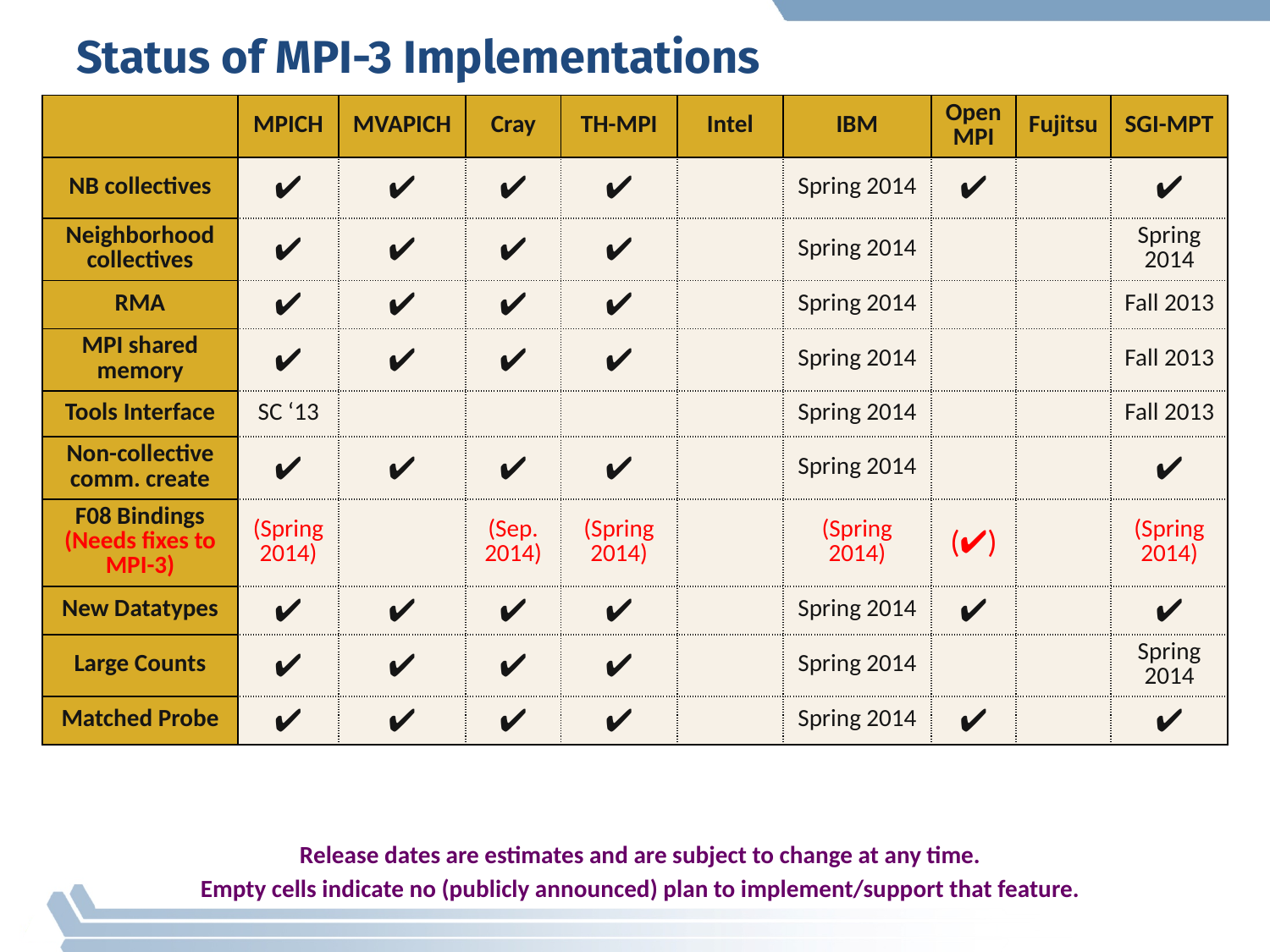

# Status of MPI-3 Implementations
|  | MPICH | MVAPICH | Cray | TH-MPI | Intel | IBM | Open MPI | Fujitsu | SGI-MPT |
| --- | --- | --- | --- | --- | --- | --- | --- | --- | --- |
| NB collectives | ✔ | ✔ | ✔ | ✔ |  | Spring 2014 | ✔ |  | ✔ |
| Neighborhood collectives | ✔ | ✔ | ✔ | ✔ |  | Spring 2014 |  |  | Spring 2014 |
| RMA | ✔ | ✔ | ✔ | ✔ |  | Spring 2014 |  |  | Fall 2013 |
| MPI shared memory | ✔ | ✔ | ✔ | ✔ |  | Spring 2014 |  |  | Fall 2013 |
| Tools Interface | SC ‘13 |  |  |  |  | Spring 2014 |  |  | Fall 2013 |
| Non-collective comm. create | ✔ | ✔ | ✔ | ✔ |  | Spring 2014 |  |  | ✔ |
| F08 Bindings (Needs fixes to MPI-3) | (Spring 2014) |  | (Sep. 2014) | (Spring 2014) |  | (Spring 2014) | (✔) |  | (Spring 2014) |
| New Datatypes | ✔ | ✔ | ✔ | ✔ |  | Spring 2014 | ✔ |  | ✔ |
| Large Counts | ✔ | ✔ | ✔ | ✔ |  | Spring 2014 |  |  | Spring 2014 |
| Matched Probe | ✔ | ✔ | ✔ | ✔ |  | Spring 2014 | ✔ |  | ✔ |
Release dates are estimates and are subject to change at any time.
Empty cells indicate no (publicly announced) plan to implement/support that feature.